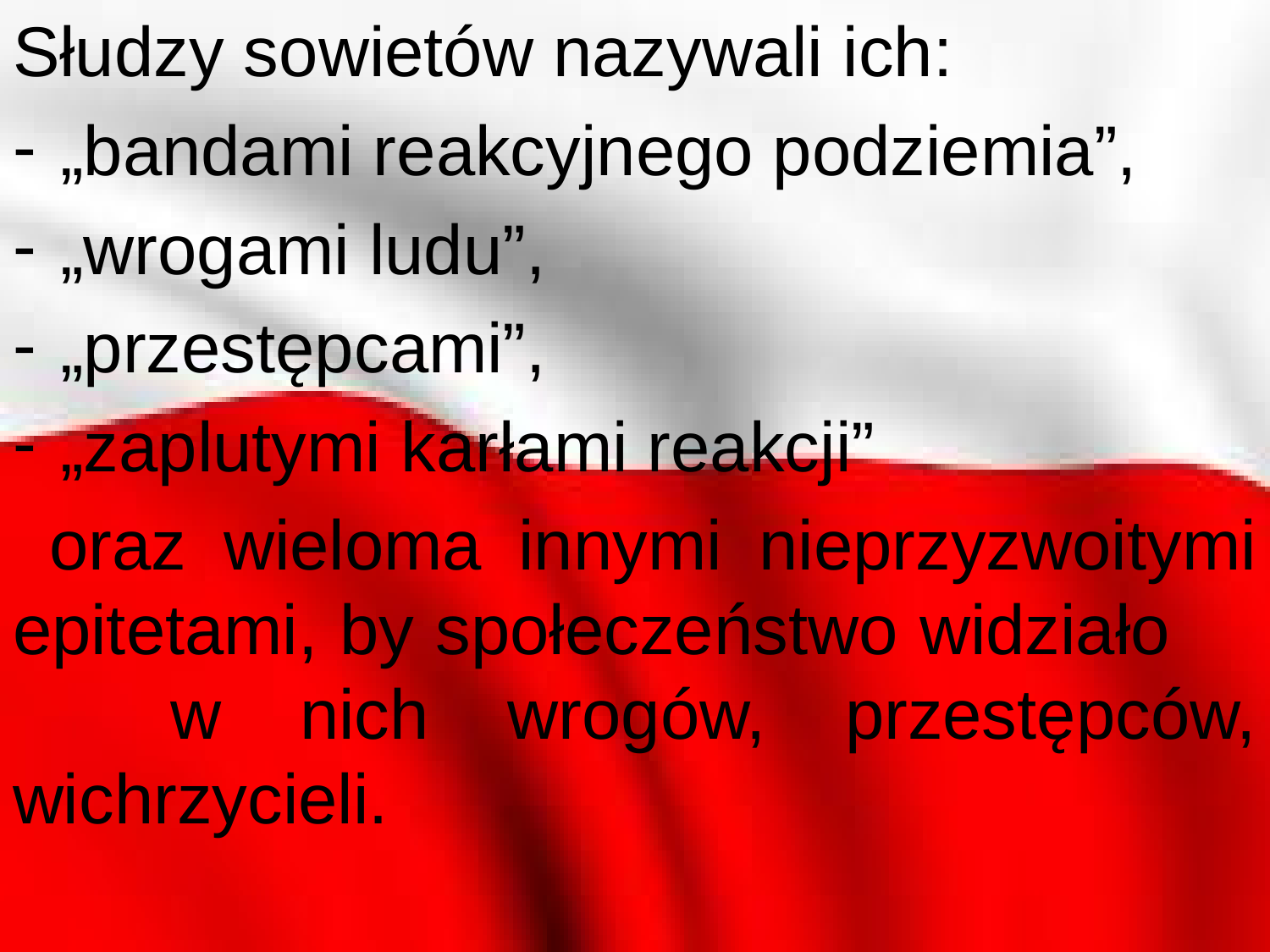

Słudzy sowietów nazywali ich:
„bandami reakcyjnego podziemia”,
„wrogami ludu”,
„przestępcami”,
„zaplutymi karłami reakcji”
 oraz wieloma innymi nieprzyzwoitymi epitetami, by społeczeństwo widziało       w nich wrogów, przestępców, wichrzycieli.